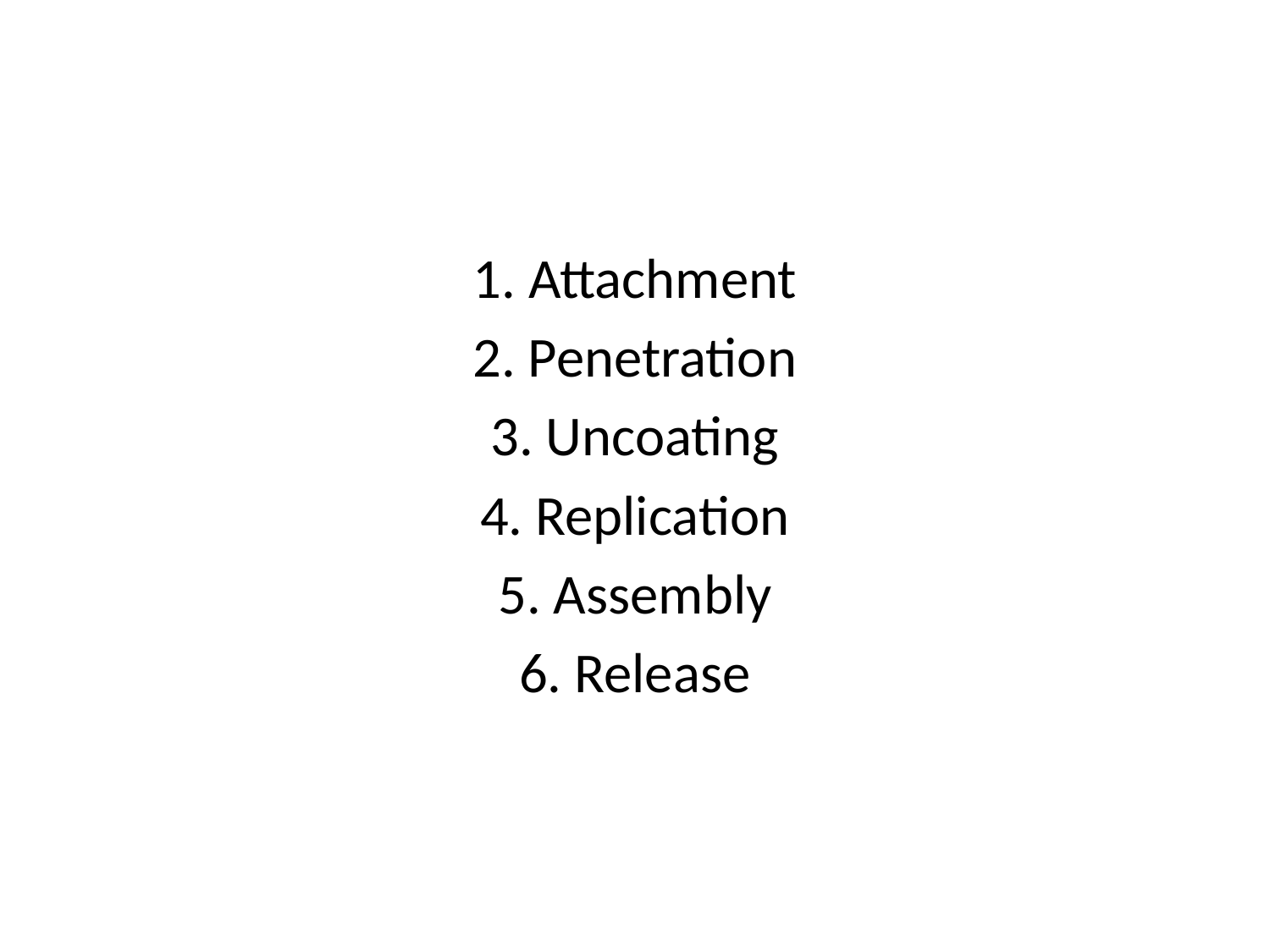

1. Attachment
2. Penetration
3. Uncoating
4. Replication
5. Assembly
6. Release